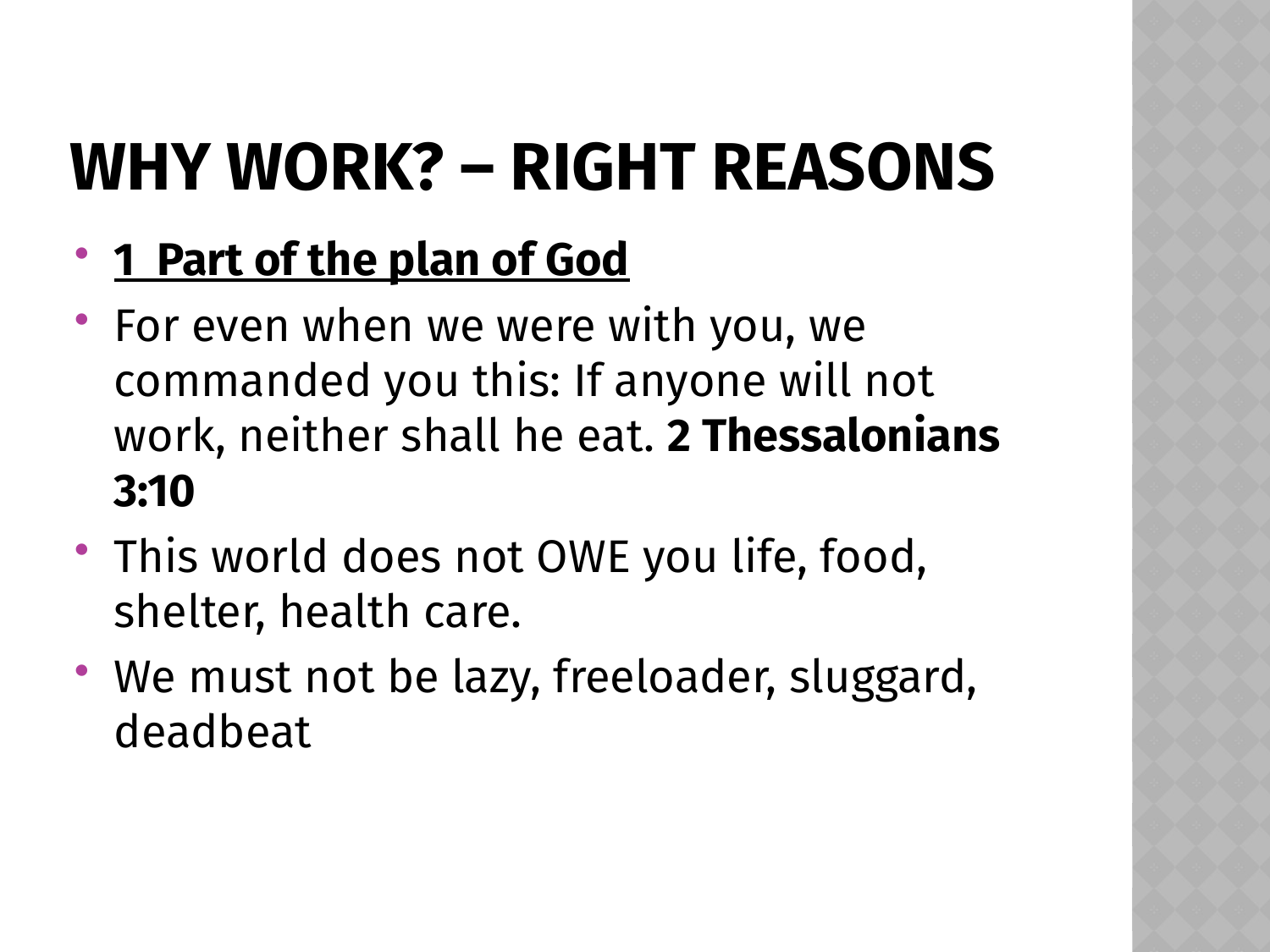

# Why work? – right reasons
1  Part of the plan of God
For even when we were with you, we commanded you this: If anyone will not work, neither shall he eat. 2 Thessalonians 3:10
This world does not OWE you life, food, shelter, health care.
We must not be lazy, freeloader, sluggard, deadbeat